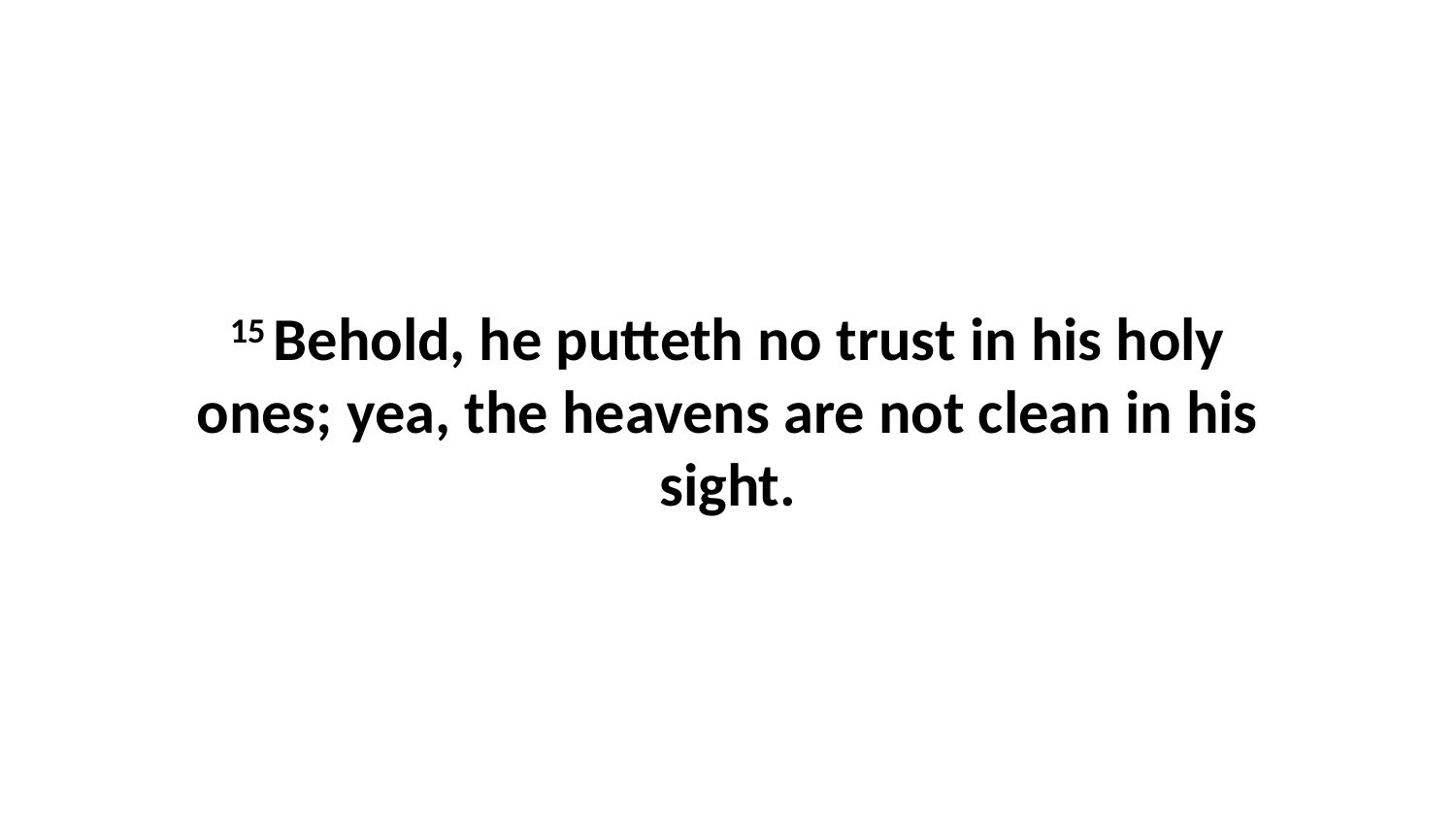

15 Behold, he putteth no trust in his holy ones; yea, the heavens are not clean in his sight.